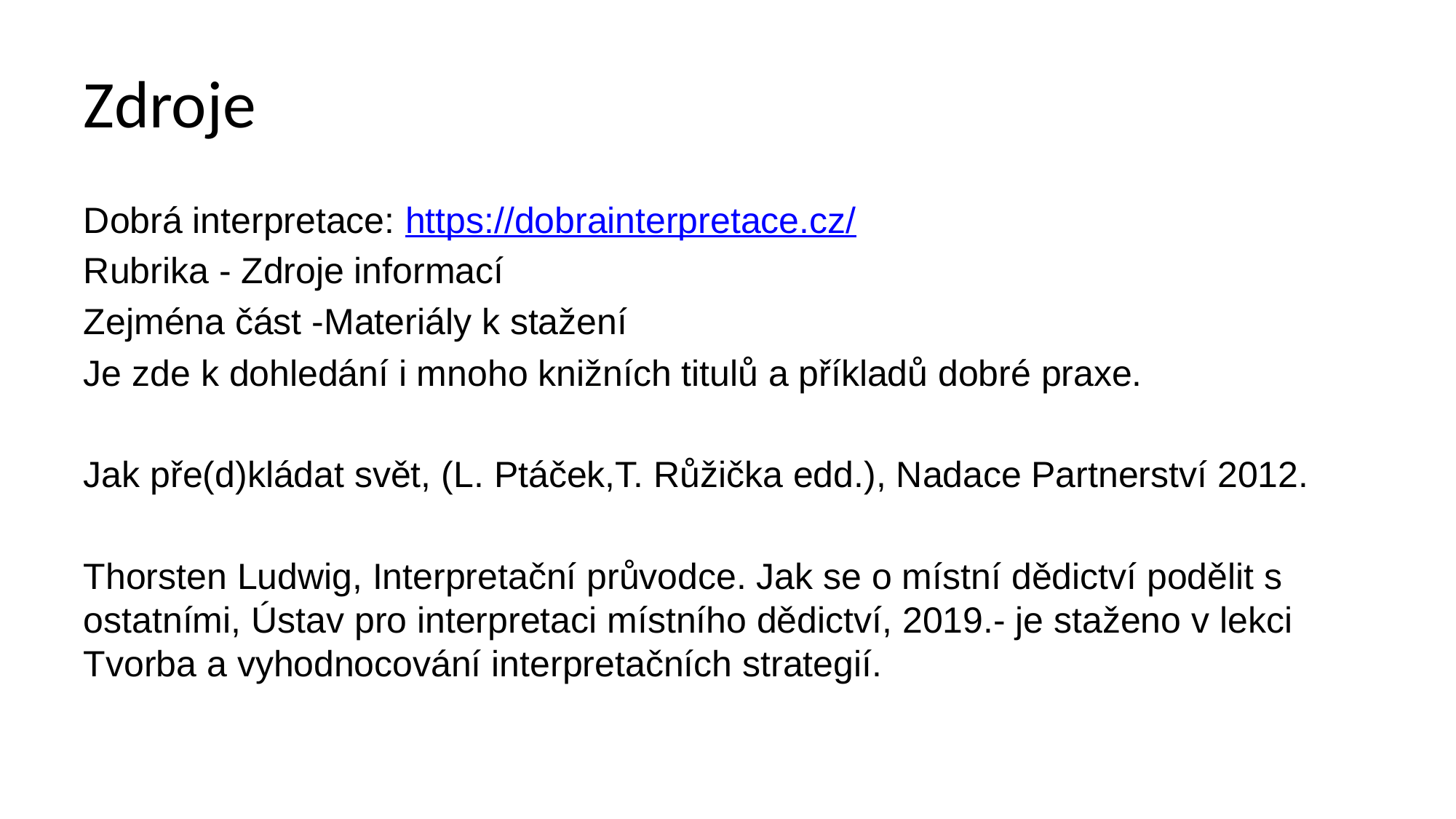

# Zdroje
Dobrá interpretace: https://dobrainterpretace.cz/
Rubrika - Zdroje informací
Zejména část -Materiály k stažení
Je zde k dohledání i mnoho knižních titulů a příkladů dobré praxe.

Jak pře(d)kládat svět, (L. Ptáček,T. Růžička edd.), Nadace Partnerství 2012.

Thorsten Ludwig, Interpretační průvodce. Jak se o místní dědictví podělit s ostatními, Ústav pro interpretaci místního dědictví, 2019.- je staženo v lekci Tvorba a vyhodnocování interpretačních strategií.